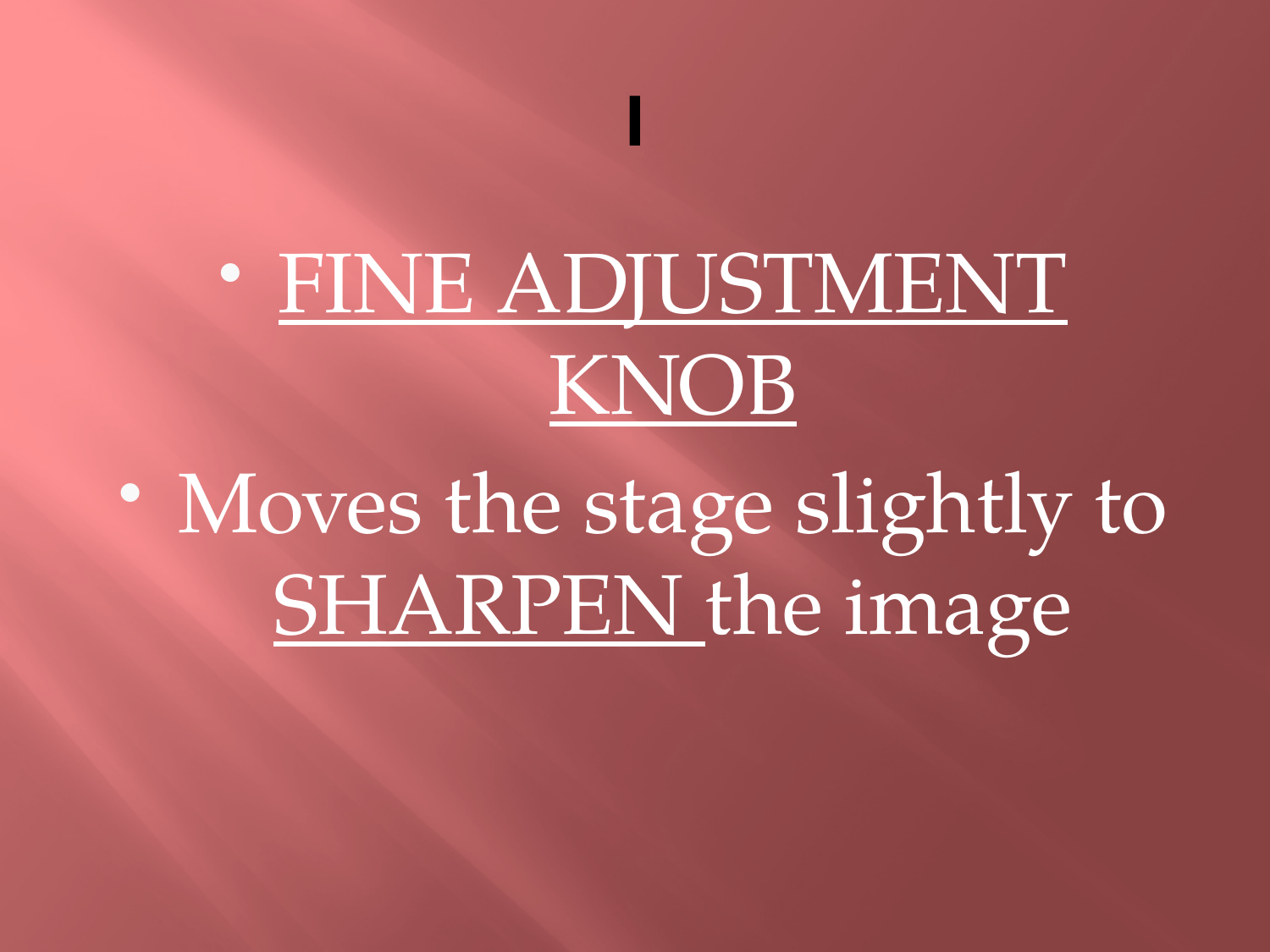

# I
FINE ADJUSTMENT KNOB
Moves the stage slightly to SHARPEN the image